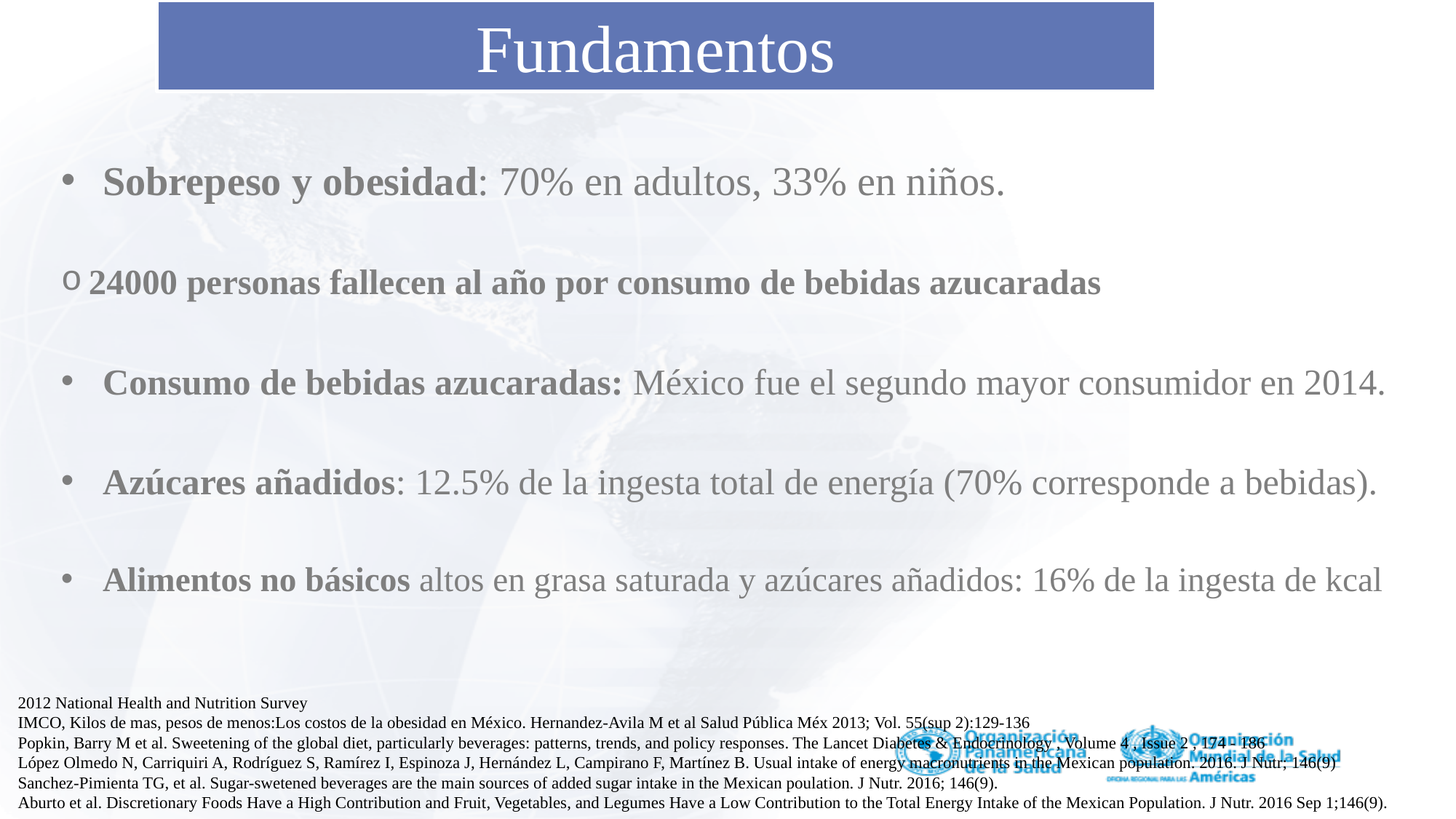

Fundamentos
Sobrepeso y obesidad: 70% en adultos, 33% en niños.
24000 personas fallecen al año por consumo de bebidas azucaradas
Consumo de bebidas azucaradas: México fue el segundo mayor consumidor en 2014.
Azúcares añadidos: 12.5% de la ingesta total de energía (70% corresponde a bebidas).
Alimentos no básicos altos en grasa saturada y azúcares añadidos: 16% de la ingesta de kcal
2012 National Health and Nutrition Survey
IMCO, Kilos de mas, pesos de menos:Los costos de la obesidad en México. Hernandez-Avila M et al Salud Pública Méx 2013; Vol. 55(sup 2):129-136
Popkin, Barry M et al. Sweetening of the global diet, particularly beverages: patterns, trends, and policy responses. The Lancet Diabetes & Endocrinology , Volume 4 , Issue 2 , 174 - 186
López Olmedo N, Carriquiri A, Rodríguez S, Ramírez I, Espinoza J, Hernández L, Campirano F, Martínez B. Usual intake of energy macronutrients in the Mexican population. 2016. J Nutr; 146(9)
Sanchez-Pimienta TG, et al. Sugar-swetened beverages are the main sources of added sugar intake in the Mexican poulation. J Nutr. 2016; 146(9).
Aburto et al. Discretionary Foods Have a High Contribution and Fruit, Vegetables, and Legumes Have a Low Contribution to the Total Energy Intake of the Mexican Population. J Nutr. 2016 Sep 1;146(9).